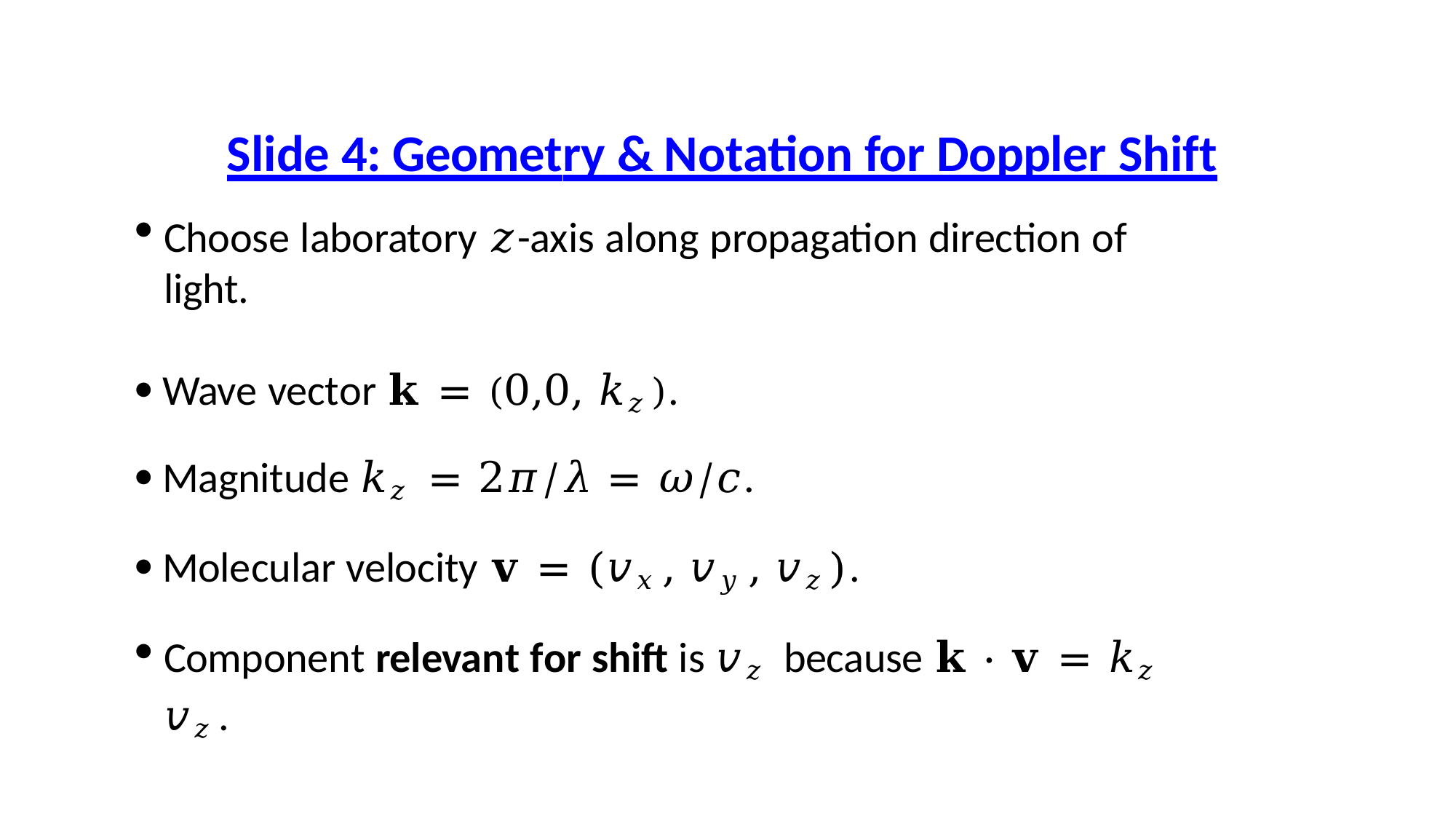

# Slide 4: Geometry & Notation for Doppler Shift
Choose laboratory 𝑧-axis along propagation direction of light.
• Wave vector 𝐤 = (0,0, 𝑘𝑧).
• Magnitude 𝑘𝑧  = 2𝜋/𝜆 = 𝜔/𝑐.
• Molecular velocity 𝐯 = (𝑣𝑥, 𝑣𝑦, 𝑣𝑧).
Component relevant for shift is 𝑣𝑧  because 𝐤 ⋅ 𝐯 = 𝑘𝑧 𝑣𝑧.